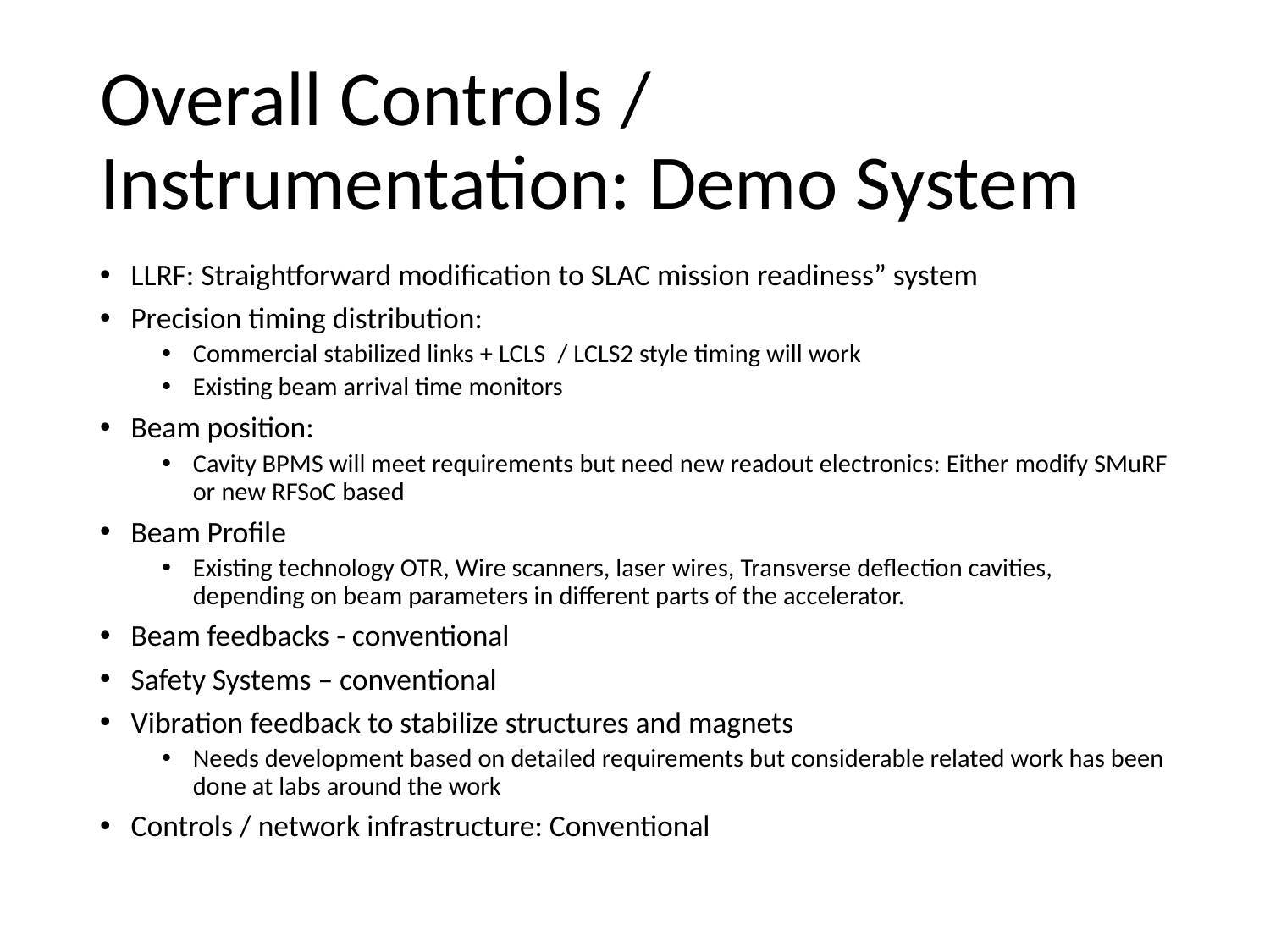

# Overall Controls / Instrumentation: Demo System
LLRF: Straightforward modification to SLAC mission readiness” system
Precision timing distribution:
Commercial stabilized links + LCLS  / LCLS2 style timing will work
Existing beam arrival time monitors
Beam position:
Cavity BPMS will meet requirements but need new readout electronics: Either modify SMuRF or new RFSoC based
Beam Profile
Existing technology OTR, Wire scanners, laser wires, Transverse deflection cavities,  depending on beam parameters in different parts of the accelerator.
Beam feedbacks - conventional
Safety Systems – conventional
Vibration feedback to stabilize structures and magnets
Needs development based on detailed requirements but considerable related work has been done at labs around the work
Controls / network infrastructure: Conventional